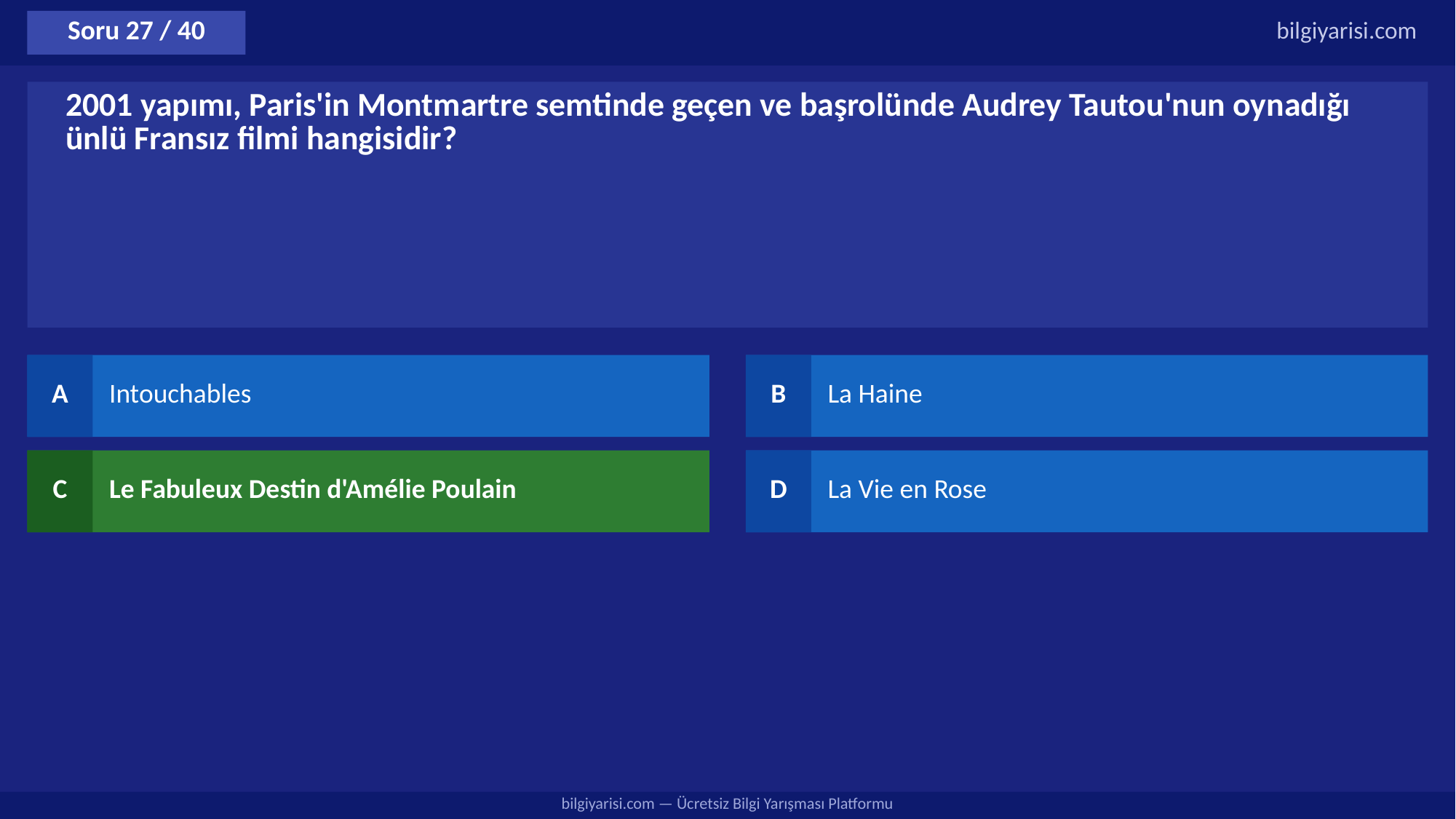

Soru 27 / 40
bilgiyarisi.com

2001 yapımı, Paris'in Montmartre semtinde geçen ve başrolünde Audrey Tautou'nun oynadığı ünlü Fransız filmi hangisidir?

A
Intouchables

B
La Haine

C
Le Fabuleux Destin d'Amélie Poulain

D
La Vie en Rose
bilgiyarisi.com — Ücretsiz Bilgi Yarışması Platformu